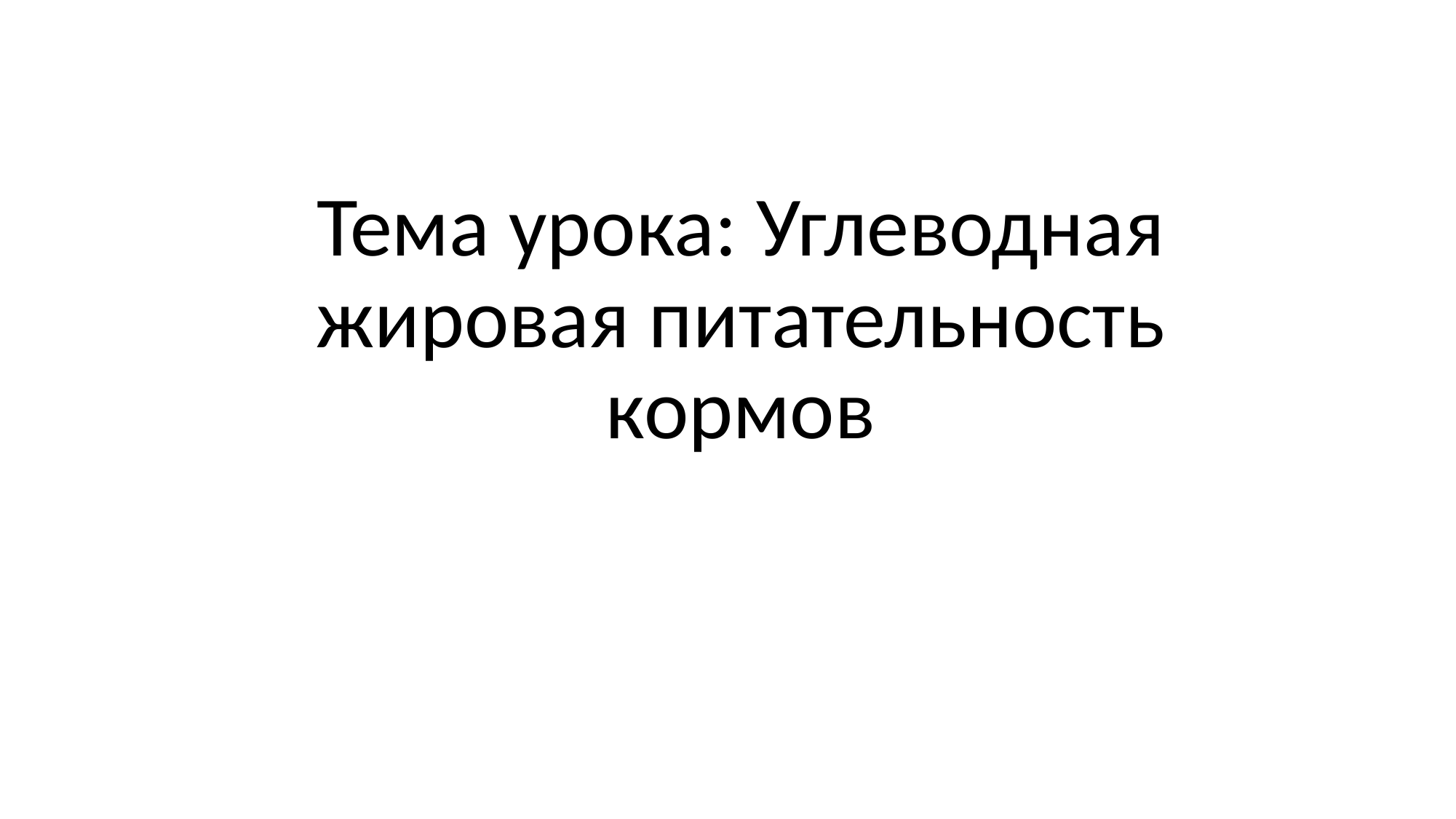

# Тема урока: Углеводная жировая питательность кормов